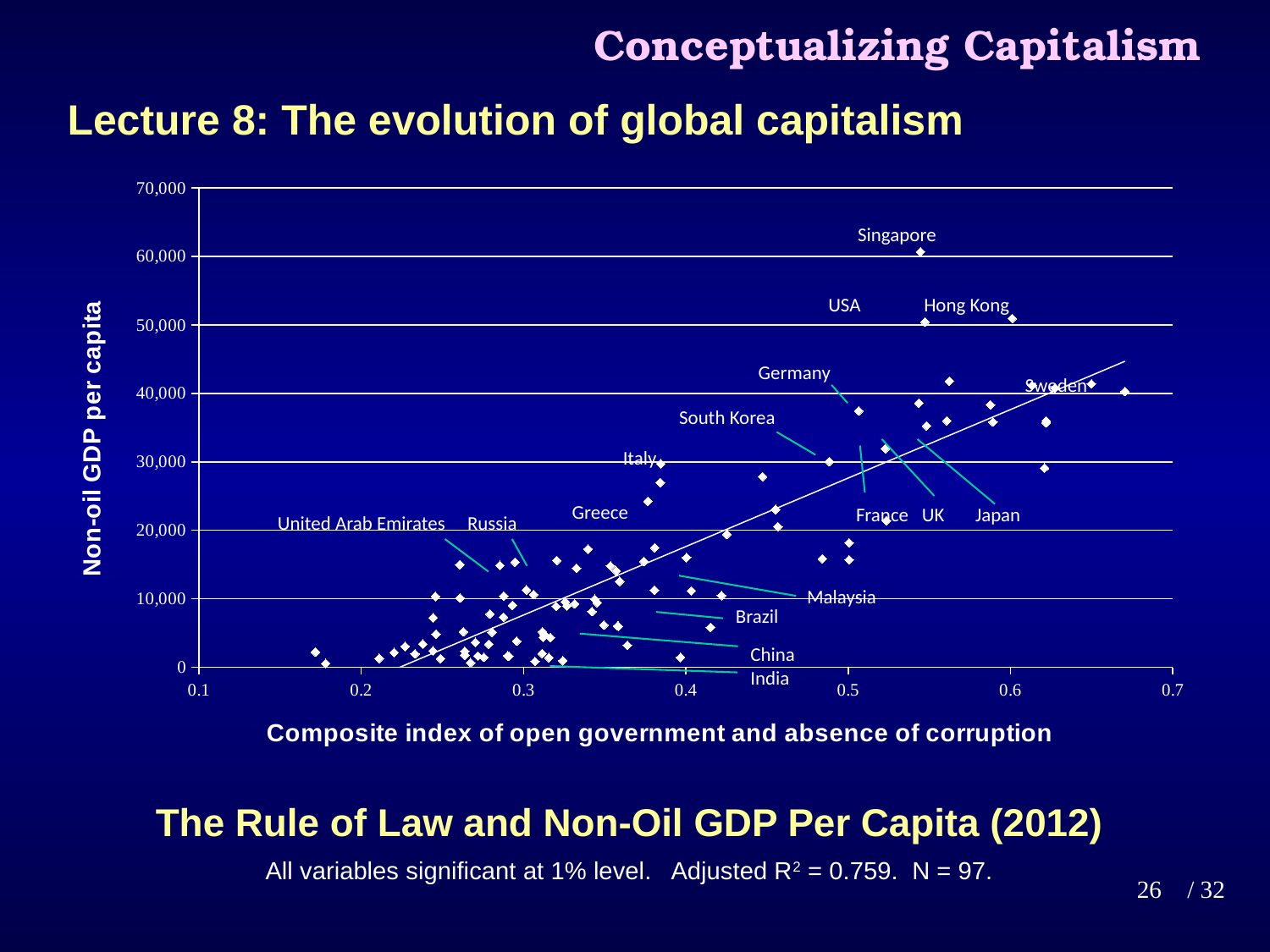

# Conceptualizing Capitalism

Lecture 8: The evolution of global capitalism

### Chart

| Category | Non-oil GDP per capita |
|---|---|
Singapore
USA
Hong Kong

Germany
Sweden

South Korea

Italy

Greece
France   UK       Japan
United Arab Emirates     Russia

Malaysia
Brazil

China
India

The Rule of Law and Non-Oil GDP Per Capita (2012)
All variables significant at 1% level.   Adjusted R2 = 0.759.  N = 97.
26
/ 32